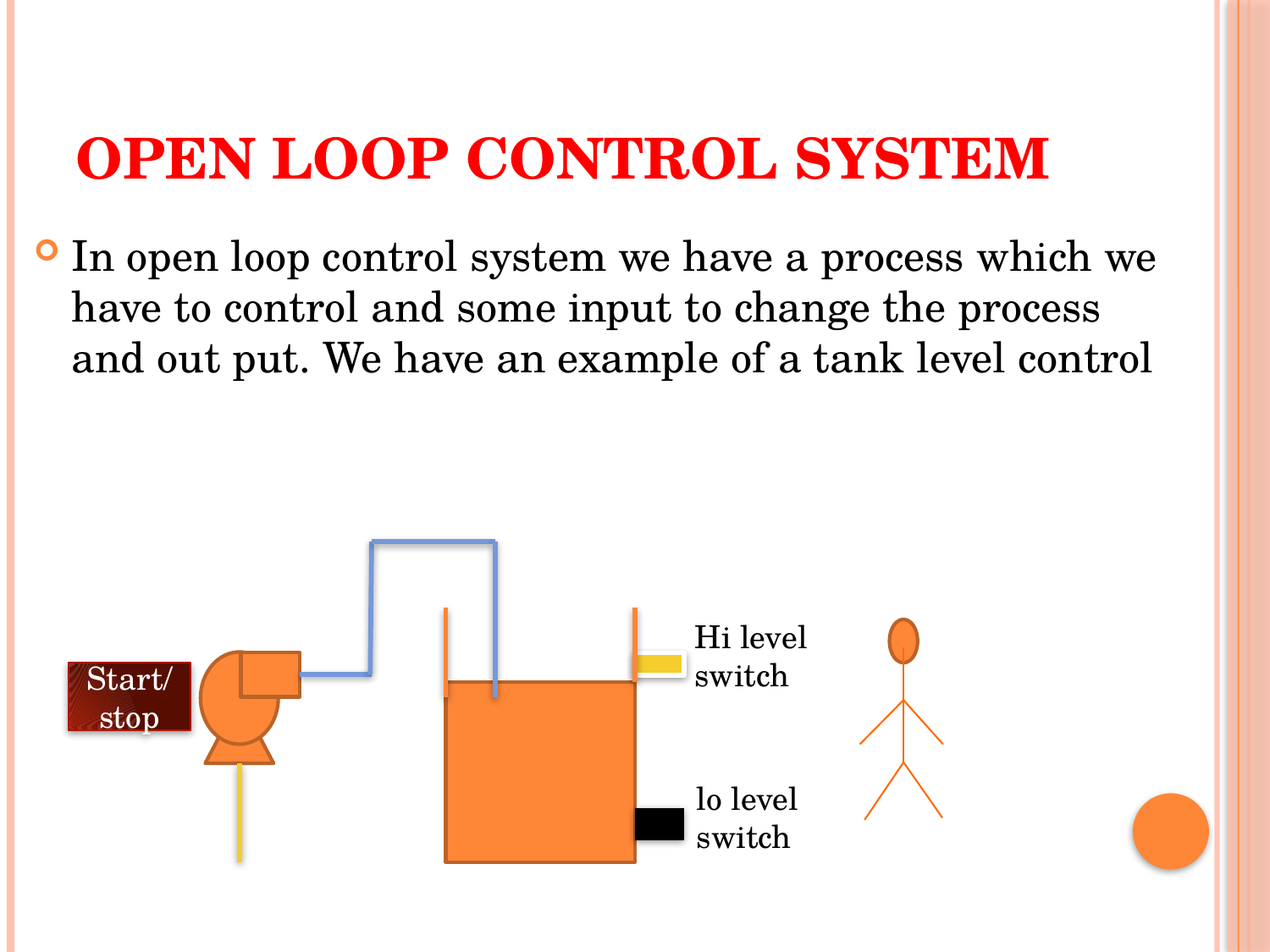

# OPEN LOOP CONTROL SYSTEM
In open loop control system we have a process which we have to control and some input to change the process and out put. We have an example of a tank level control
Hi level switch

Start/stop

lo level switch